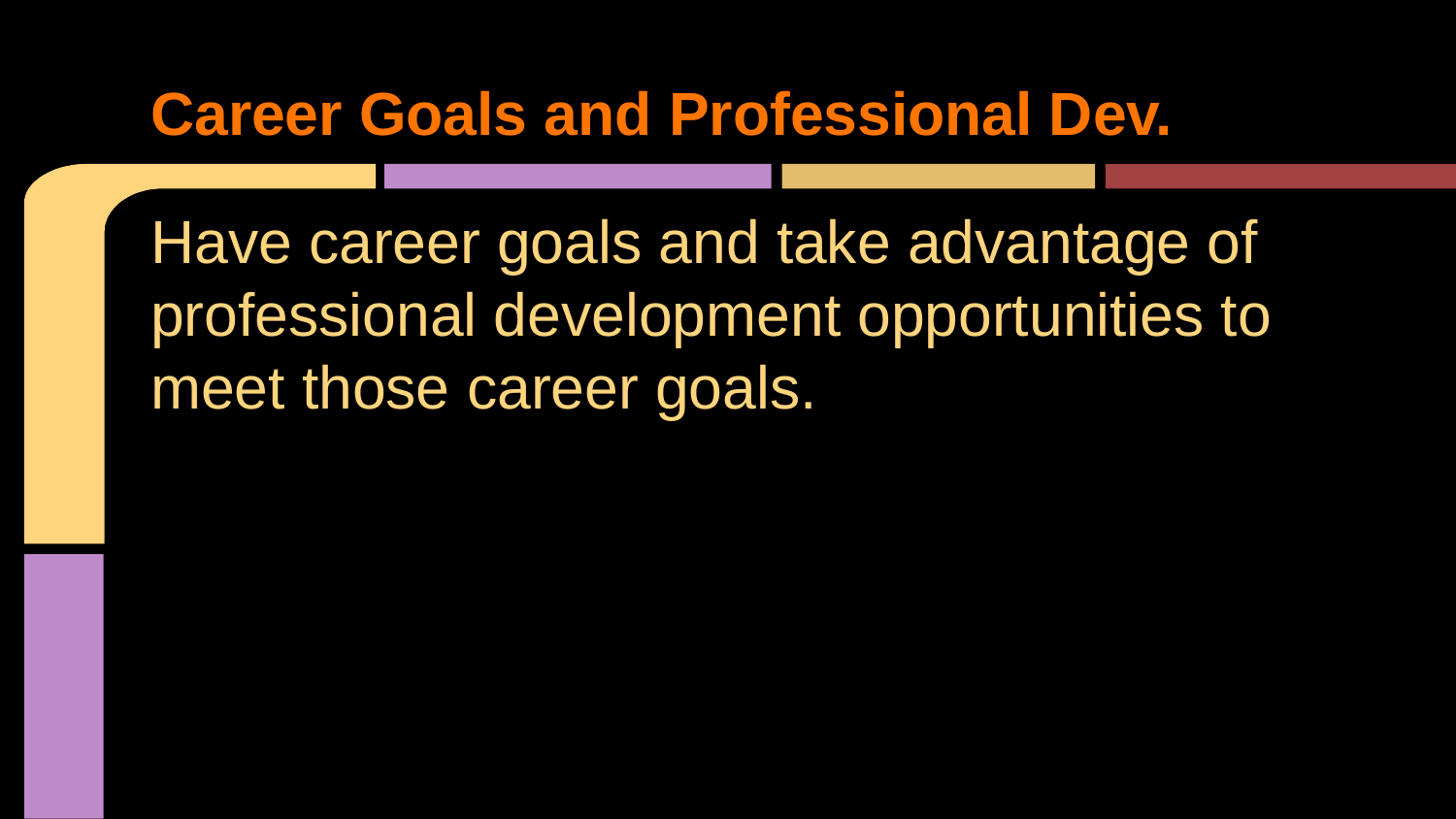

# Career Goals and Professional Dev.
Have career goals and take advantage of professional development opportunities to meet those career goals.